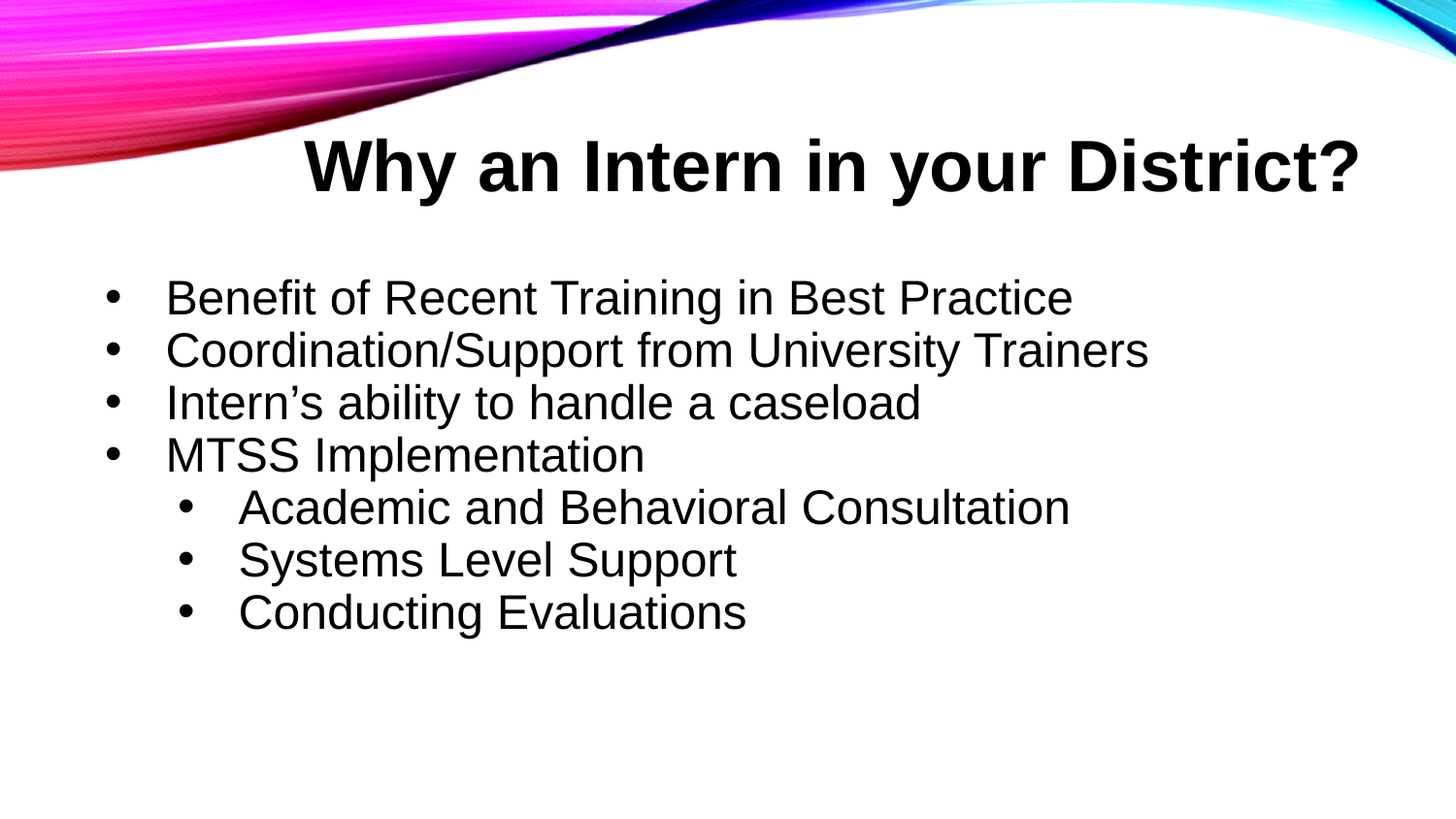

# Why an Intern in your District?
Benefit of Recent Training in Best Practice
Coordination/Support from University Trainers
Intern’s ability to handle a caseload
MTSS Implementation
Academic and Behavioral Consultation
Systems Level Support
Conducting Evaluations